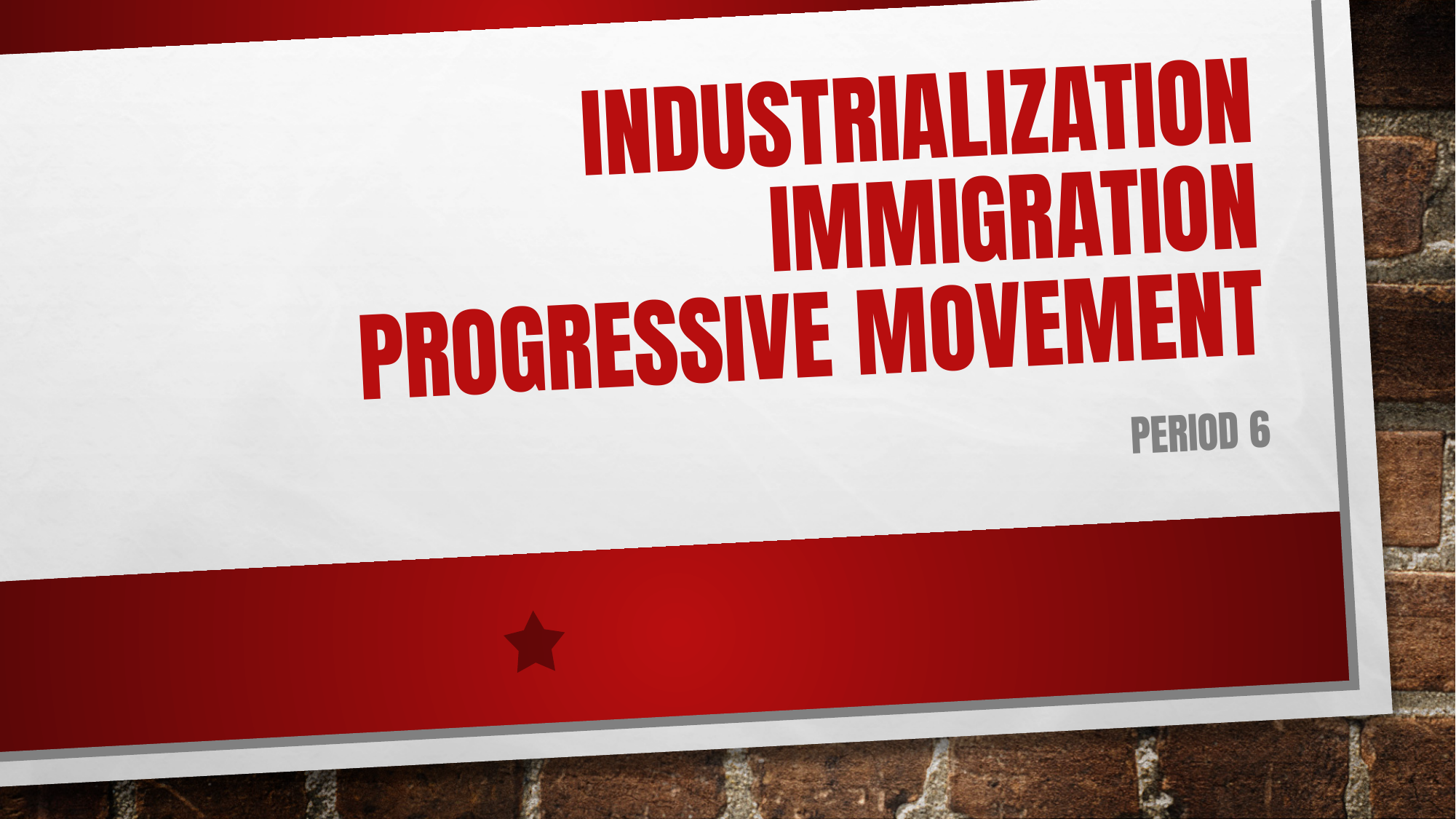

# Industrialization immigration progressive movement
Period 6